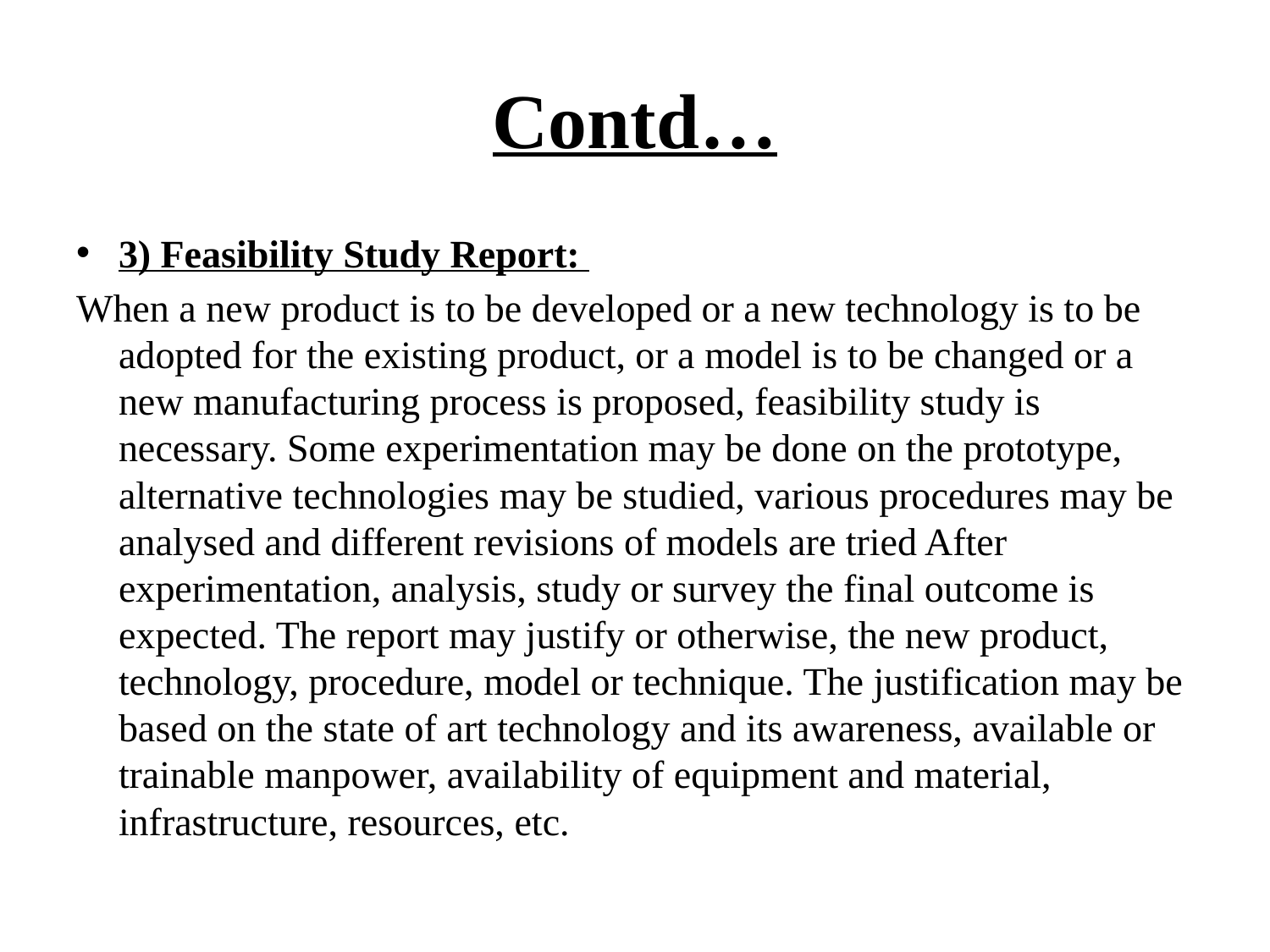

# Contd…
3) Feasibility Study Report:
When a new product is to be developed or a new technology is to be adopted for the existing product, or a model is to be changed or a new manufacturing process is proposed, feasibility study is necessary. Some experimentation may be done on the prototype, alternative technologies may be studied, various procedures may be analysed and different revisions of models are tried After experimentation, analysis, study or survey the final outcome is expected. The report may justify or otherwise, the new product, technology, procedure, model or technique. The justification may be based on the state of art technology and its awareness, available or trainable manpower, availability of equipment and material, infrastructure, resources, etc.